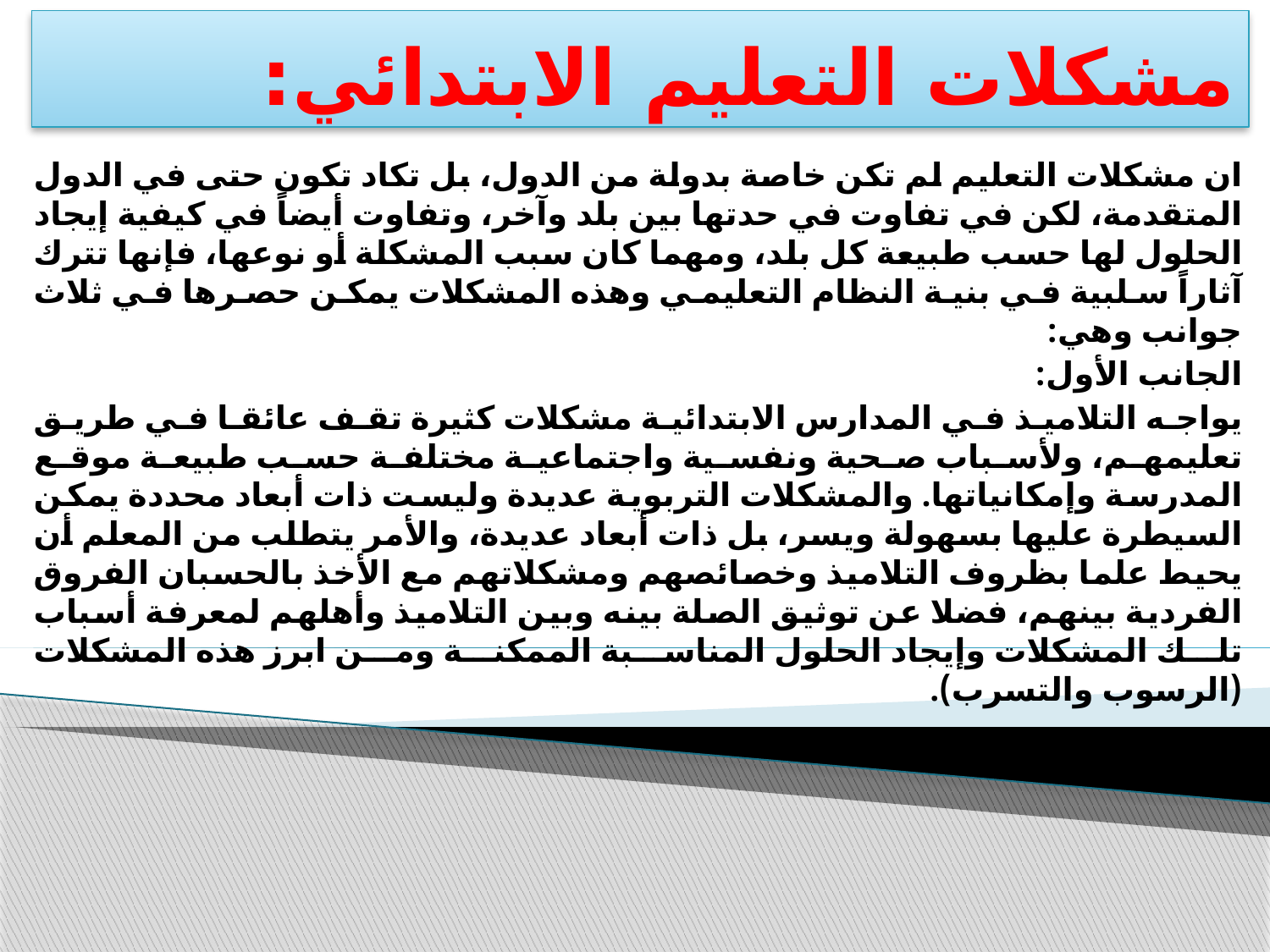

# مشكلات التعليم الابتدائي:
ان مشكلات التعليم لم تكن خاصة بدولة من الدول، بل تكاد تكون حتى في الدول المتقدمة، لكن في تفاوت في حدتها بين بلد وآخر، وتفاوت أيضاً في كيفية إيجاد الحلول لها حسب طبيعة كل بلد، ومهما كان سبب المشكلة أو نوعها، فإنها تترك آثاراً سلبية في بنية النظام التعليمي وهذه المشكلات يمكن حصرها في ثلاث جوانب وهي:
الجانب الأول:
يواجه التلاميذ في المدارس الابتدائية مشكلات كثيرة تقف عائقا في طريق تعليمهم، ولأسباب صحية ونفسية واجتماعية مختلفة حسب طبيعة موقع المدرسة وإمكانياتها. والمشكلات التربوية عديدة وليست ذات أبعاد محددة يمكن السيطرة عليها بسهولة ويسر، بل ذات أبعاد عديدة، والأمر يتطلب من المعلم أن يحيط علما بظروف التلاميذ وخصائصهم ومشكلاتهم مع الأخذ بالحسبان الفروق الفردية بينهم، فضلا عن توثيق الصلة بينه وبين التلاميذ وأهلهم لمعرفة أسباب تلك المشكلات وإيجاد الحلول المناسبة الممكنة ومن ابرز هذه المشكلات (الرسوب والتسرب).